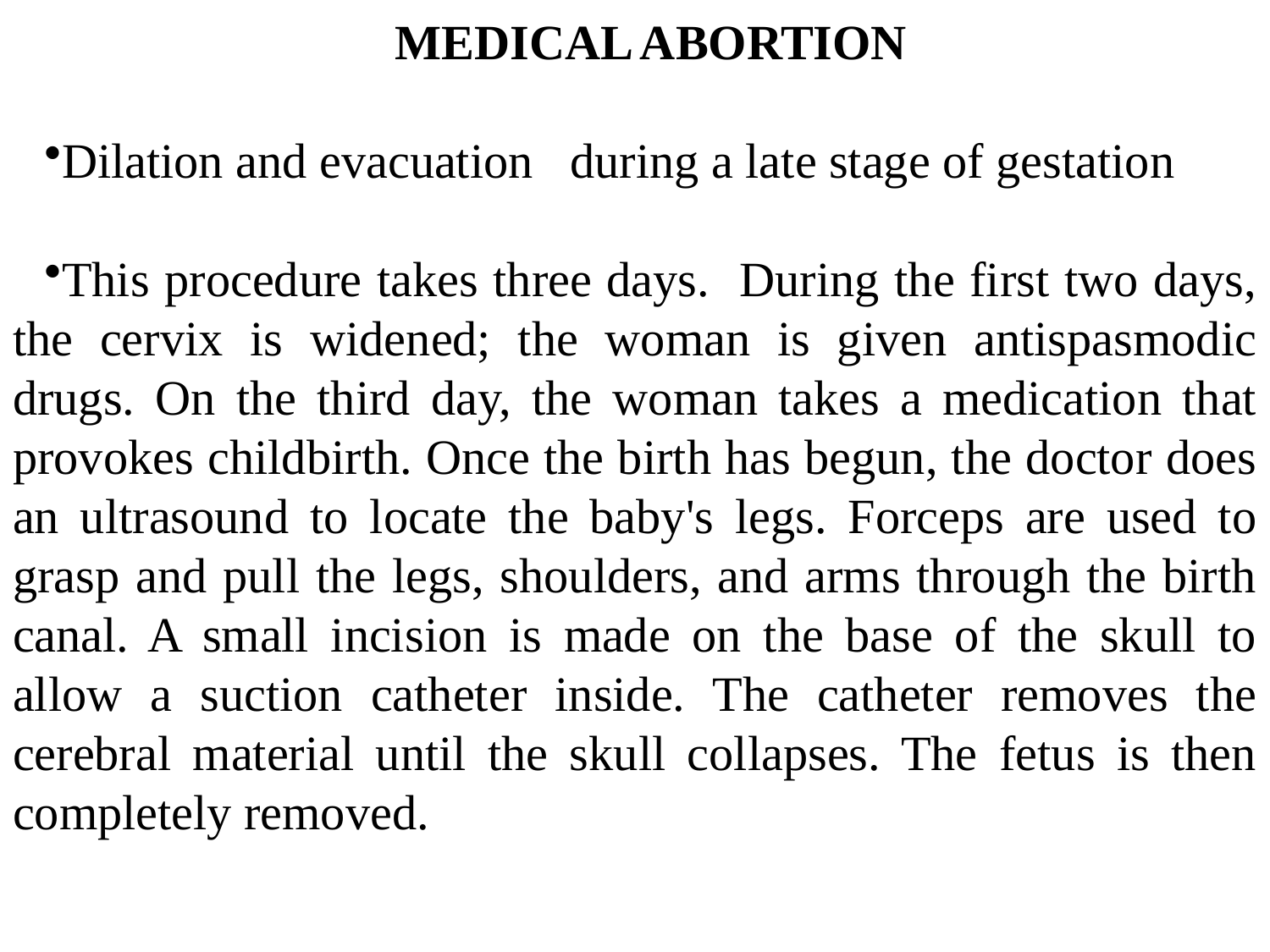

MEDICAL ABORTION

Dilation and evacuation   during a late stage of gestation

This procedure takes three days.  During the first two days, the cervix is widened; the woman is given antispasmodic drugs. On the third day, the woman takes a medication that provokes childbirth. Once the birth has begun, the doctor does an ultrasound to locate the baby's legs. Forceps are used to grasp and pull the legs, shoulders, and arms through the birth canal. A small incision is made on the base of the skull to allow a suction catheter inside. The catheter removes the cerebral material until the skull collapses. The fetus is then completely removed.